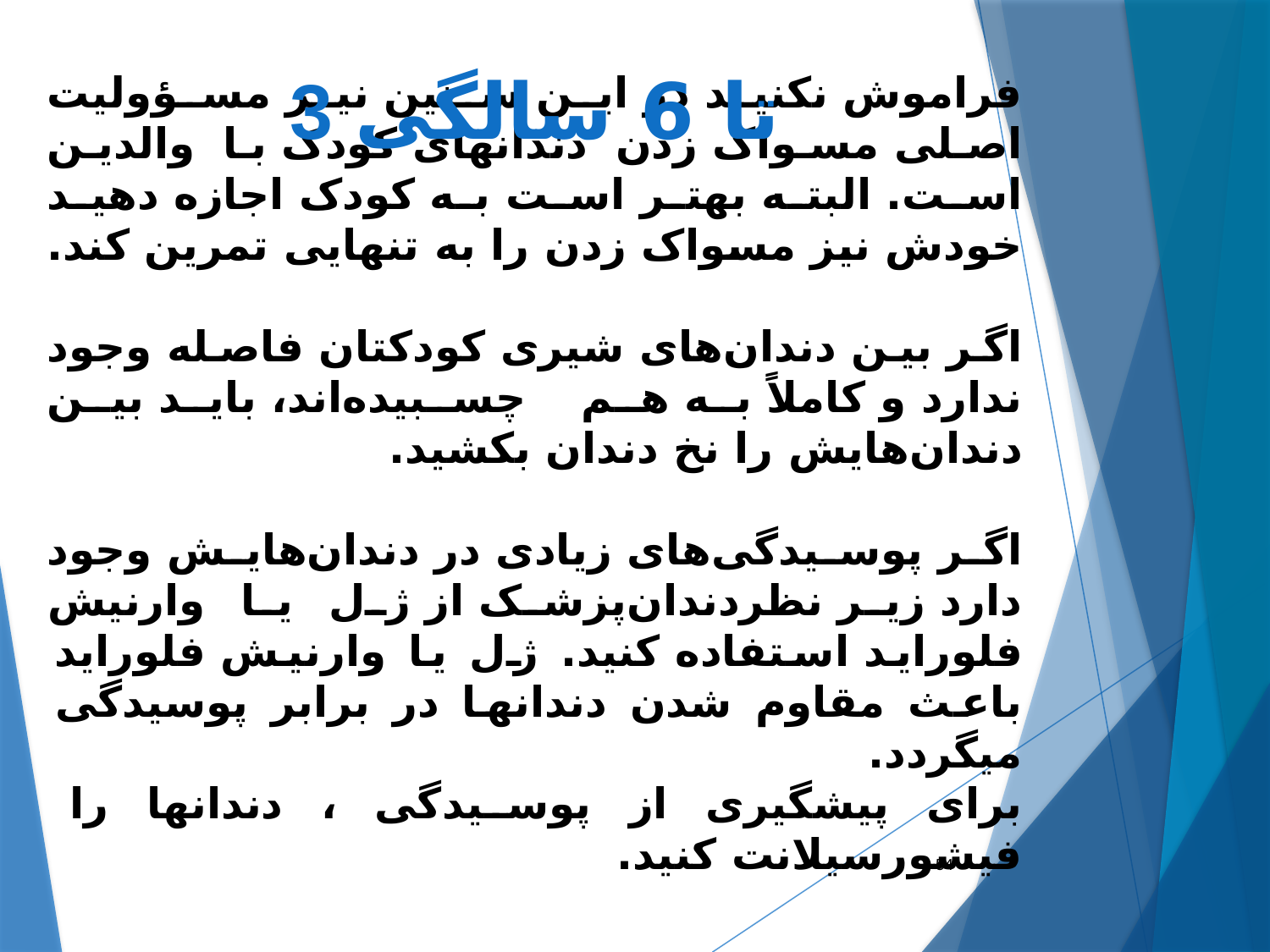

3 تا 6 سالگی
فراموش نکنید در این سنین نیز مسؤولیت اصلی مسواک زدن دندانهای کودک با والدین است. البته بهتر است به کودک اجازه دهید خودش نیز مسواک زدن را به تنهایی تمرین کند.
اگر بین دندان‌های شیری کودکتان فاصله وجود ندارد و کاملاً به هم  چسبیده‌اند، باید بین دندان‌هایش را نخ دندان بکشید.

اگر پوسیدگی‌های زیادی در دندان‌هایش وجود دارد زیر نظردندان‌پزشک از ژل یا وارنیش‌ فلوراید استفاده کنید. ژل یا وارنیش فلوراید باعث مقاوم شدن دندانها در برابر پوسیدگی میگردد.
برای پیشگیری از پوسیدگی ، دندانها را فیشورسیلانت کنید.
54